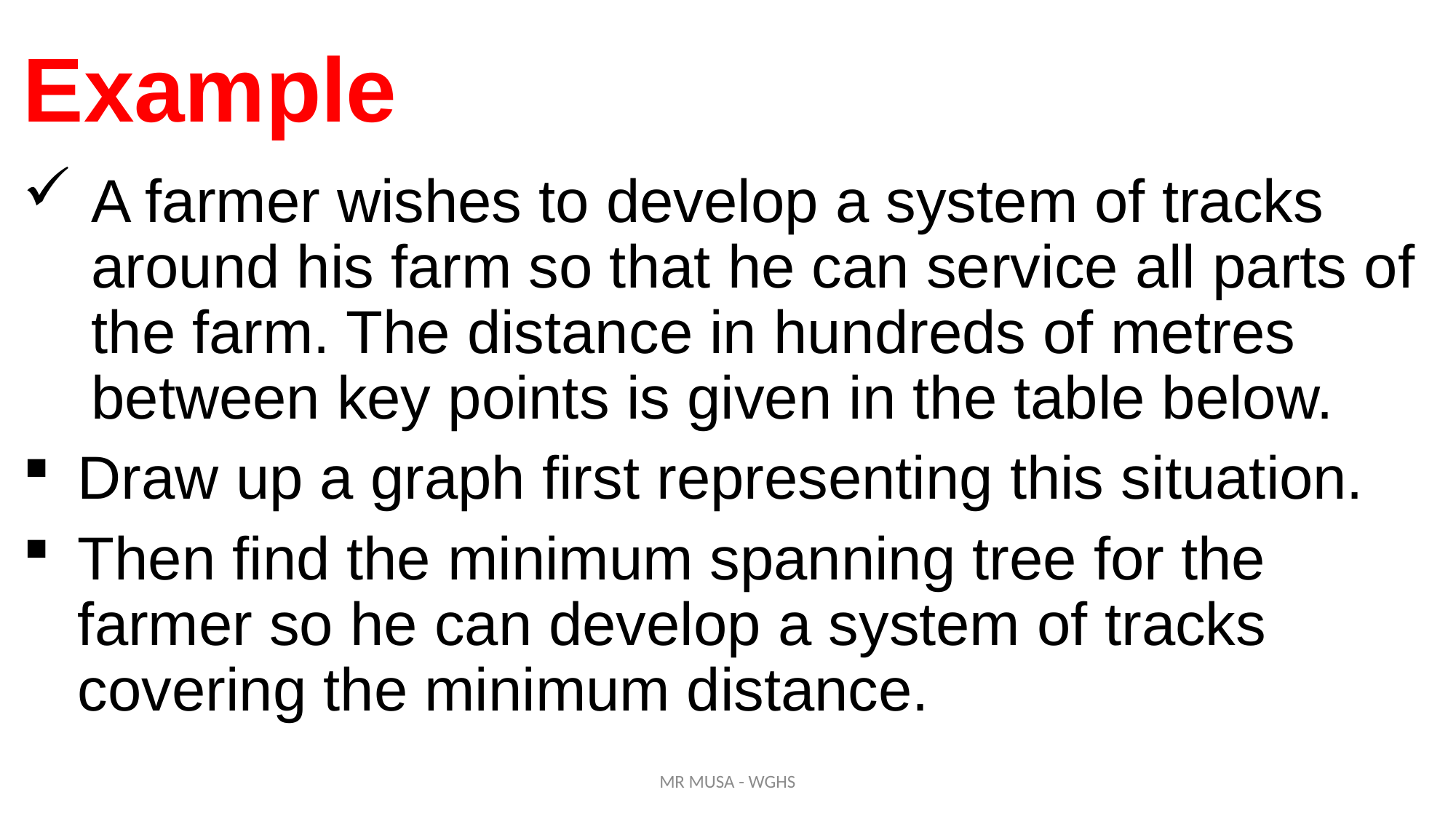

# Example
A farmer wishes to develop a system of tracks around his farm so that he can service all parts of the farm. The distance in hundreds of metres between key points is given in the table below.
Draw up a graph first representing this situation.
Then find the minimum spanning tree for the farmer so he can develop a system of tracks covering the minimum distance.

MR MUSA - WGHS